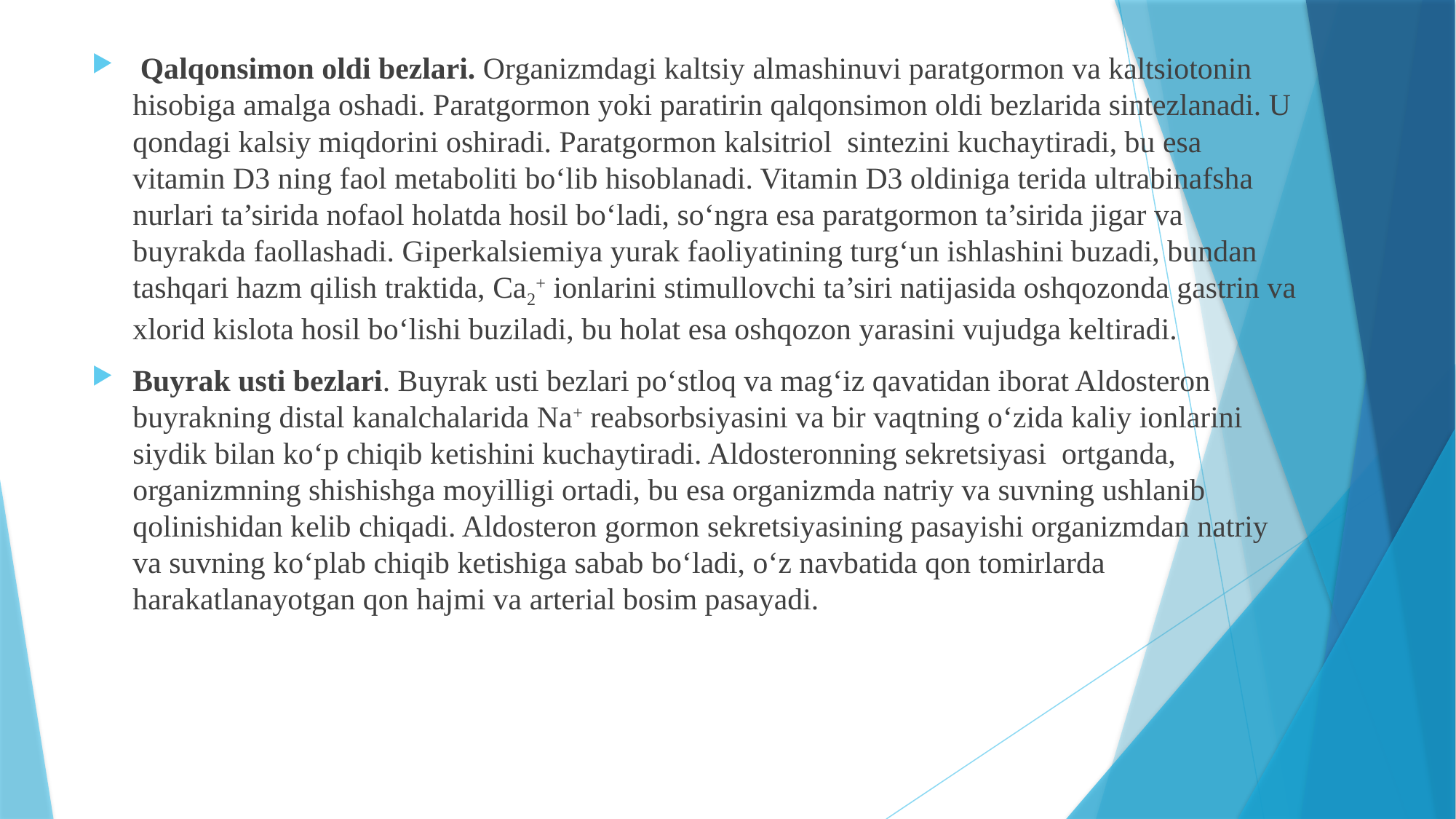

Qalqonsimon oldi bezlari. Organizmdagi kaltsiy almashinuvi paratgormon va kaltsiotonin hisobiga amalga oshadi. Paratgormon yoki paratirin qalqonsimon oldi bezlarida sintezlanadi. U qondagi kalsiy miqdorini oshiradi. Paratgormon kalsitriol  sintezini kuchaytiradi, bu esa vitamin D3 ning faol metaboliti bo‘lib hisoblanadi. Vitamin D3 oldiniga terida ultrabinafsha nurlari ta’sirida nofaol holatda hosil bo‘ladi, so‘ngra esa paratgormon ta’sirida jigar va buyrakda faollashadi. Giperkalsiemiya yurak faoliyatining turg‘un ishlashini buzadi, bundan tashqari hazm qilish traktida, Ca2+ ionlarini stimullovchi ta’siri natijasida oshqozonda gastrin va xlorid kislota hosil bo‘lishi buziladi, bu holat esa oshqozon yarasini vujudga keltiradi.
Buyrak usti bezlari. Buyrak usti bezlari po‘stloq va mag‘iz qavatidan iborat Aldosteron buyrakning distal kanalchalarida Na+ reabsorbsiyasini va bir vaqtning o‘zida kaliy ionlarini siydik bilan ko‘p chiqib ketishini kuchaytiradi. Aldosteronning sekretsiyasi  ortganda, organizmning shishishga moyilligi ortadi, bu esa organizmda natriy va suvning ushlanib qolinishidan kelib chiqadi. Aldosteron gormon sekretsiyasining pasayishi organizmdan natriy va suvning ko‘plab chiqib ketishiga sabab bo‘ladi, o‘z navbatida qon tomirlarda harakatlanayotgan qon hajmi va arterial bosim pasayadi.